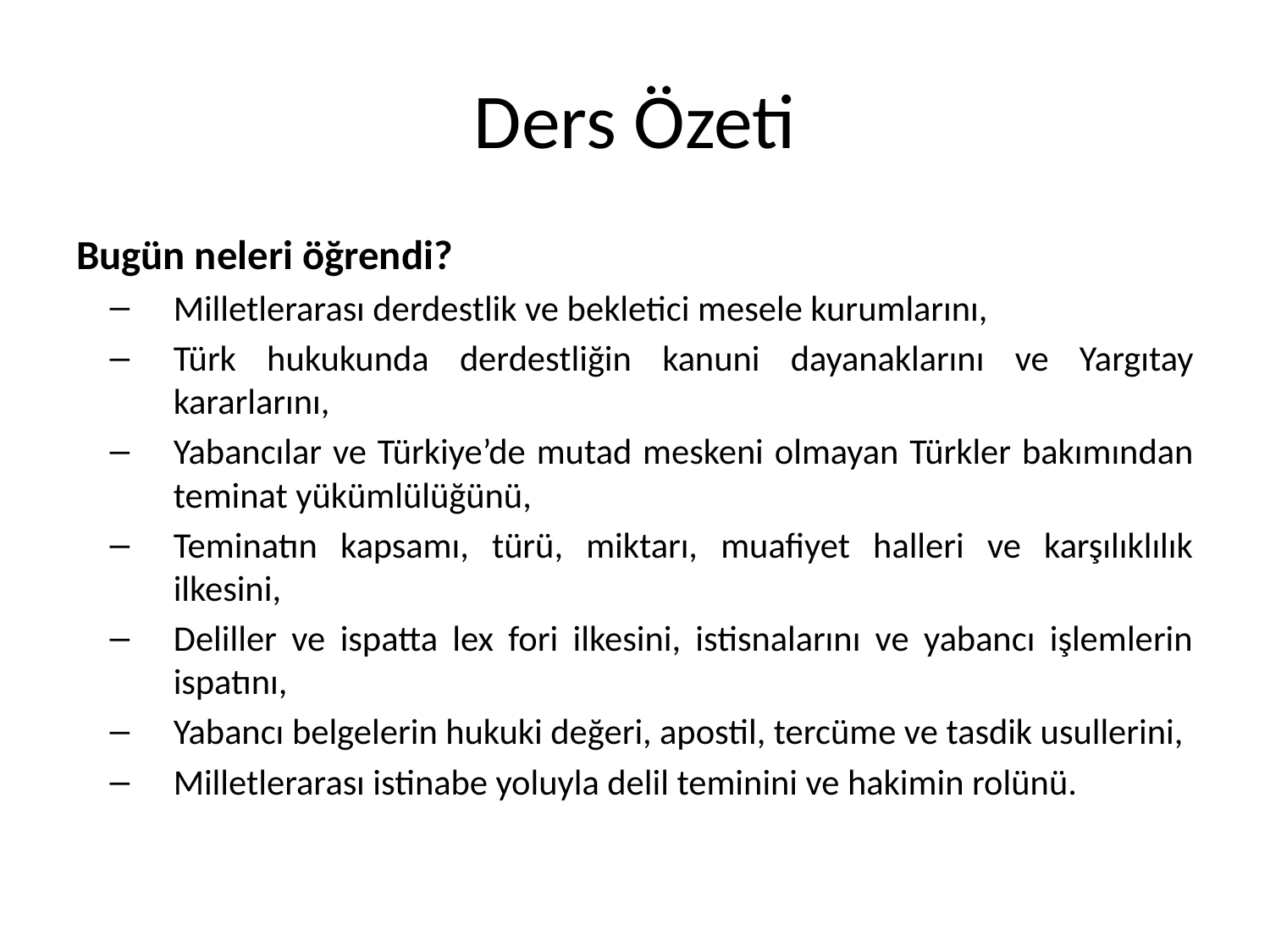

# Ders Özeti
Bugün neleri öğrendi?
Milletlerarası derdestlik ve bekletici mesele kurumlarını,
Türk hukukunda derdestliğin kanuni dayanaklarını ve Yargıtay kararlarını,
Yabancılar ve Türkiye’de mutad meskeni olmayan Türkler bakımından teminat yükümlülüğünü,
Teminatın kapsamı, türü, miktarı, muafiyet halleri ve karşılıklılık ilkesini,
Deliller ve ispatta lex fori ilkesini, istisnalarını ve yabancı işlemlerin ispatını,
Yabancı belgelerin hukuki değeri, apostil, tercüme ve tasdik usullerini,
Milletlerarası istinabe yoluyla delil teminini ve hakimin rolünü.